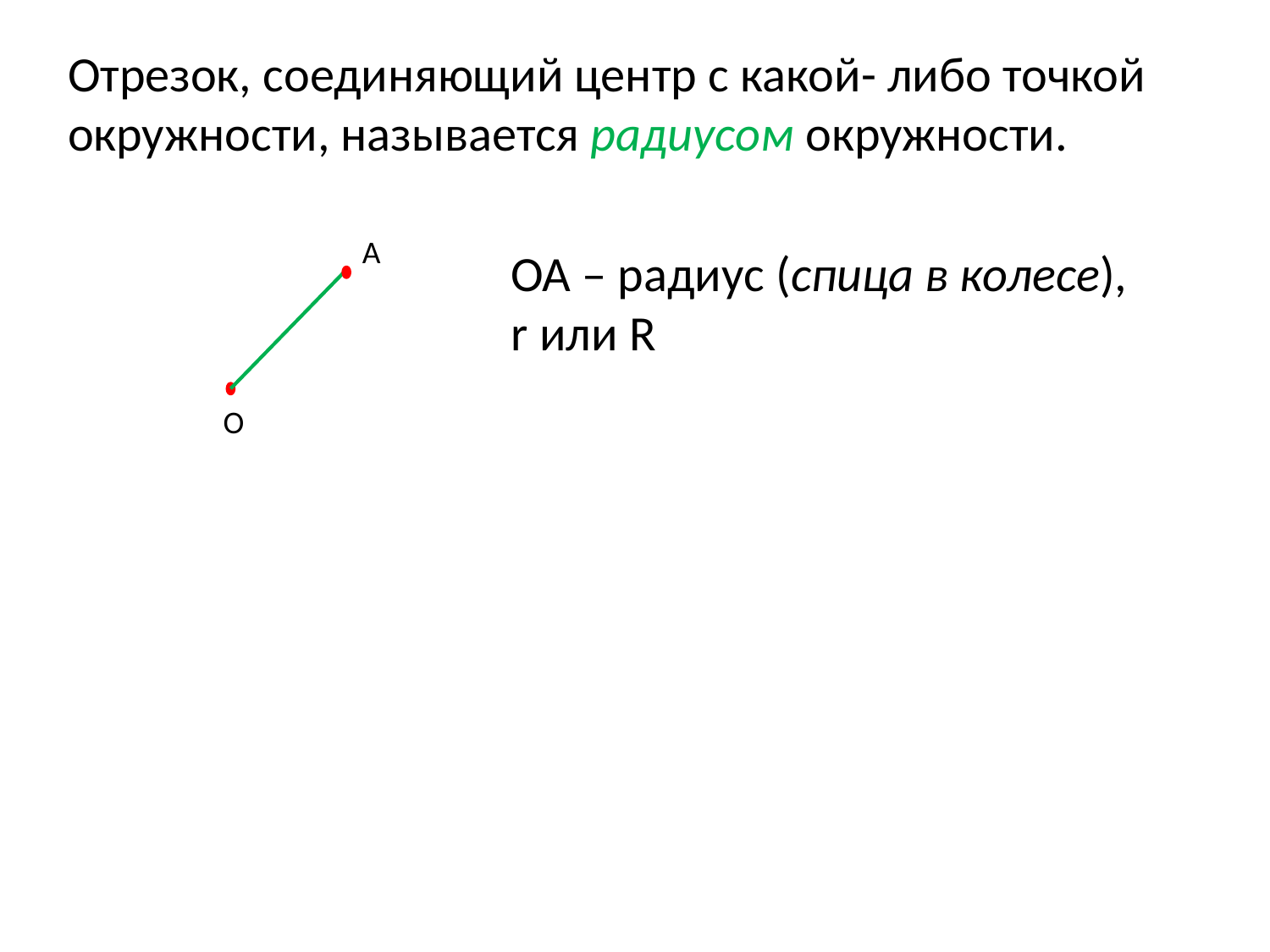

#
Отрезок, соединяющий центр с какой- либо точкой окружности, называется радиусом окружности.

А

ОА – радиус (спица в колесе),
r или R

О